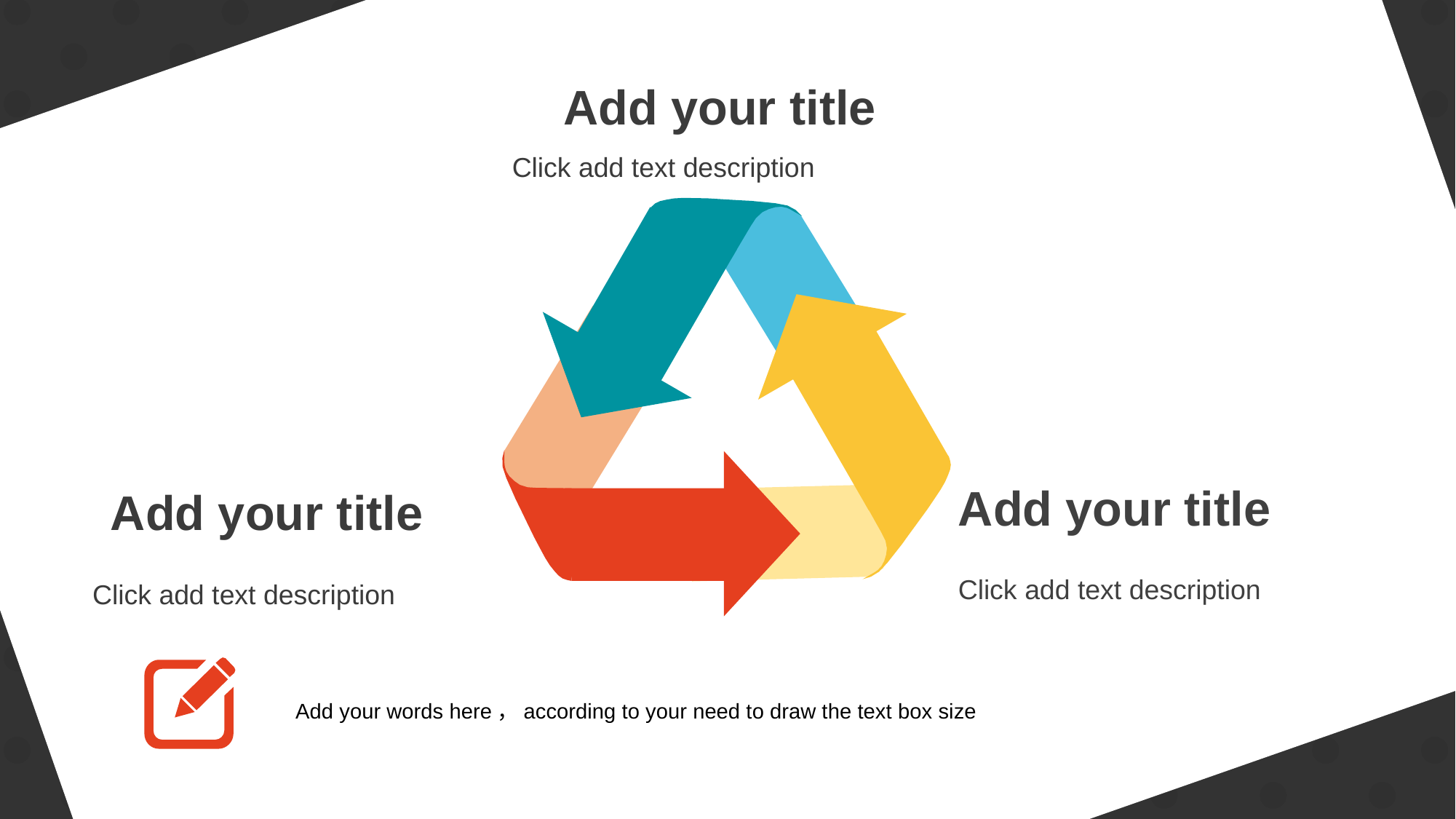

Add your title
Click add text description

Add your title

Add your title

Click add text description

Click add text description

Add your words here，according to your need to draw the text box size